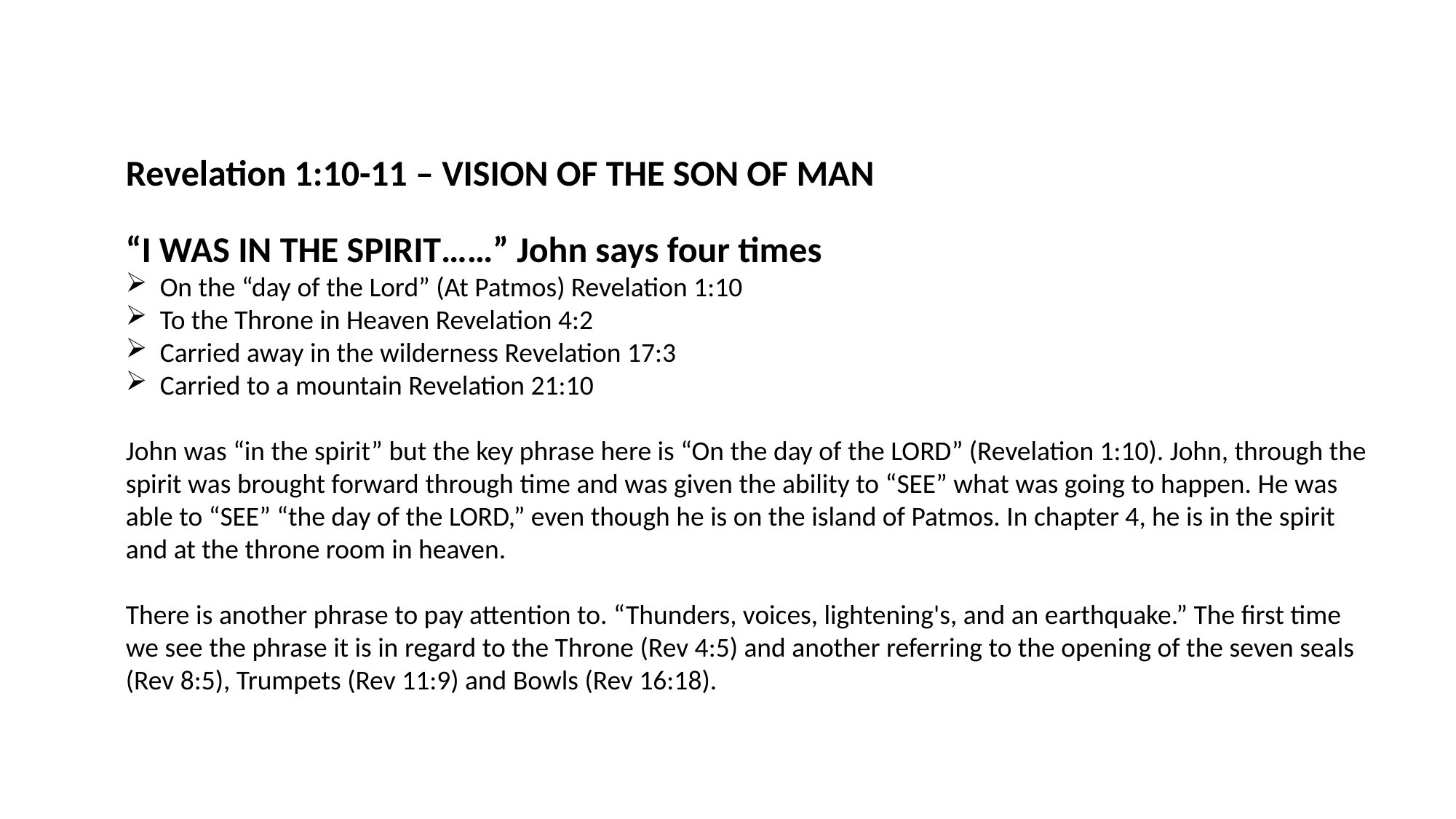

Revelation 1:10-11 – VISION OF THE SON OF MAN

“I WAS IN THE SPIRIT……” John says four times
On the “day of the Lord” (At Patmos) Revelation 1:10
To the Throne in Heaven Revelation 4:2
Carried away in the wilderness Revelation 17:3
Carried to a mountain Revelation 21:10

John was “in the spirit” but the key phrase here is “On the day of the LORD” (Revelation 1:10). John, through the spirit was brought forward through time and was given the ability to “SEE” what was going to happen. He was able to “SEE” “the day of the LORD,” even though he is on the island of Patmos. In chapter 4, he is in the spirit and at the throne room in heaven.

There is another phrase to pay attention to. “Thunders, voices, lightening's, and an earthquake.” The first time we see the phrase it is in regard to the Throne (Rev 4:5) and another referring to the opening of the seven seals (Rev 8:5), Trumpets (Rev 11:9) and Bowls (Rev 16:18).